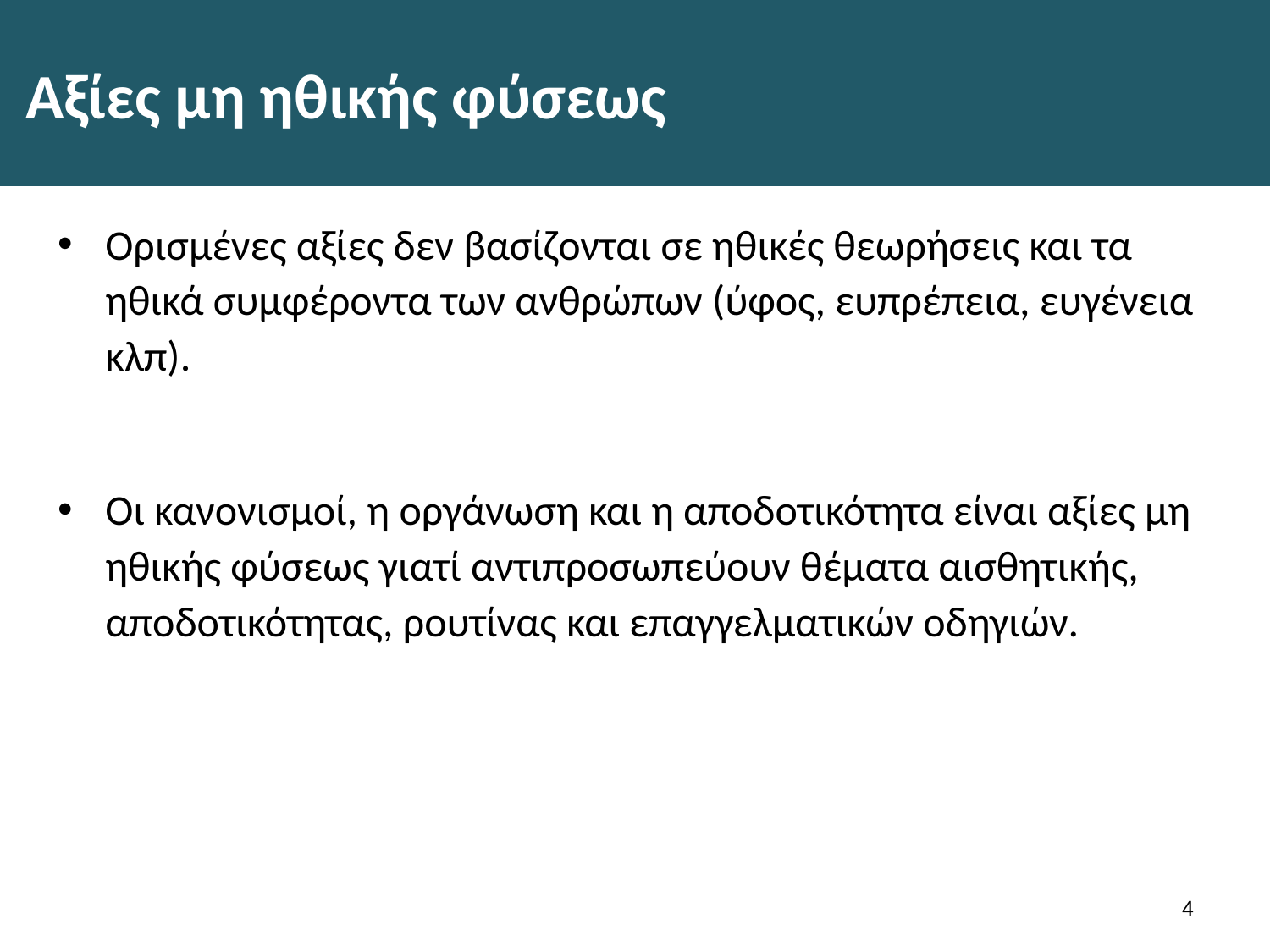

# Αξίες μη ηθικής φύσεως
Ορισμένες αξίες δεν βασίζονται σε ηθικές θεωρήσεις και τα ηθικά συμφέροντα των ανθρώπων (ύφος, ευπρέπεια, ευγένεια κλπ).

Οι κανονισμοί, η οργάνωση και η αποδοτικότητα είναι αξίες μη ηθικής φύσεως γιατί αντιπροσωπεύουν θέματα αισθητικής, αποδοτικότητας, ρουτίνας και επαγγελματικών οδηγιών.
4